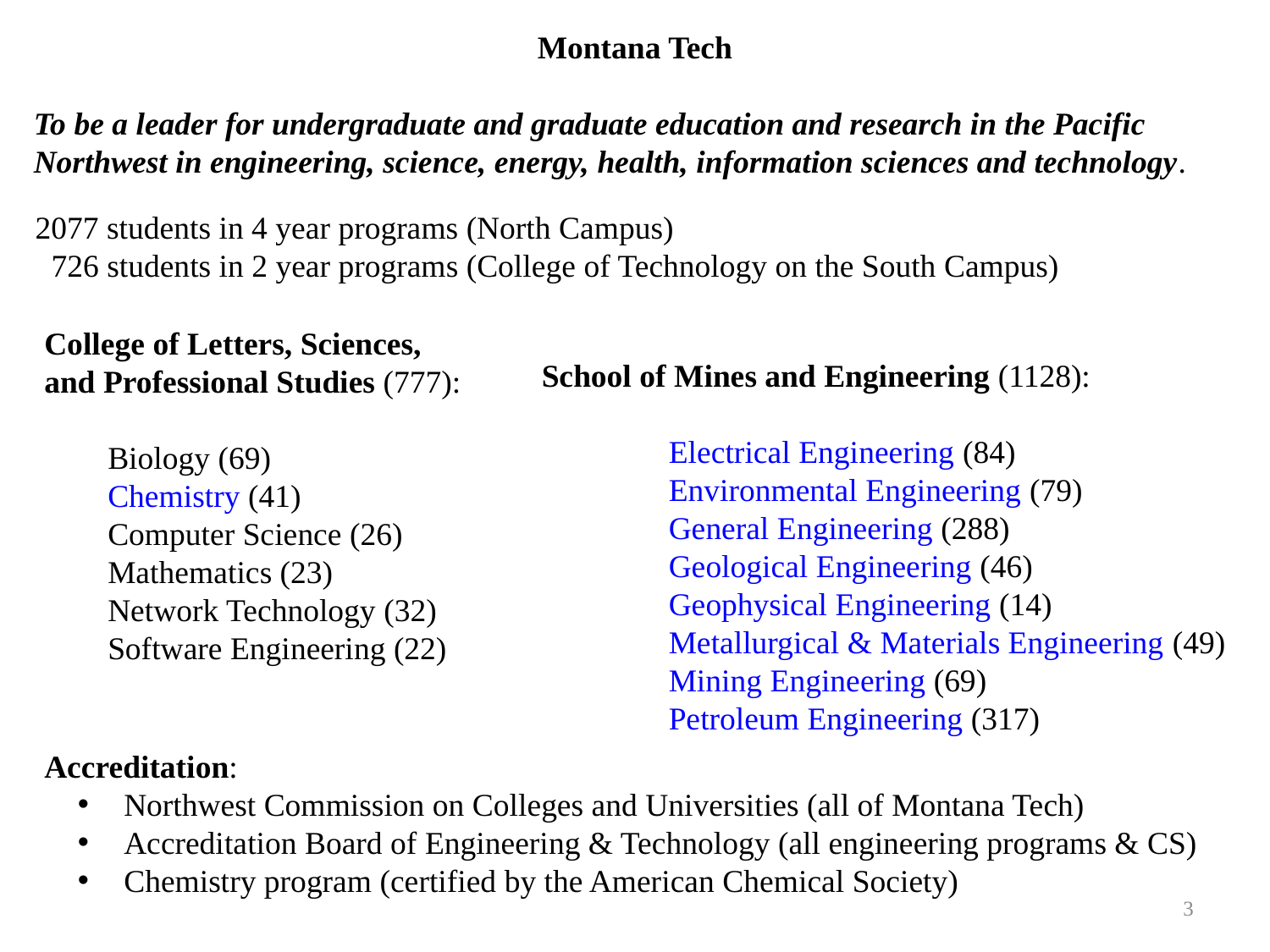

Montana Tech

To be a leader for undergraduate and graduate education and research in the Pacific Northwest in engineering, science, energy, health, information sciences and technology.
2077 students in 4 year programs (North Campus)
  726 students in 2 year programs (College of Technology on the South Campus)
College of Letters, Sciences,
and Professional Studies (777):
Biology (69)
Chemistry (41)
Computer Science (26) Mathematics (23)
Network Technology (32)
Software Engineering (22)
School of Mines and Engineering (1128):

	Electrical Engineering (84)
	Environmental Engineering (79)
	General Engineering (288)
	Geological Engineering (46)
	Geophysical Engineering (14)
	Metallurgical & Materials Engineering (49)
	Mining Engineering (69)
	Petroleum Engineering (317)
Accreditation:
  Northwest Commission on Colleges and Universities (all of Montana Tech)
  Accreditation Board of Engineering & Technology (all engineering programs & CS)
  Chemistry program (certified by the American Chemical Society)
3